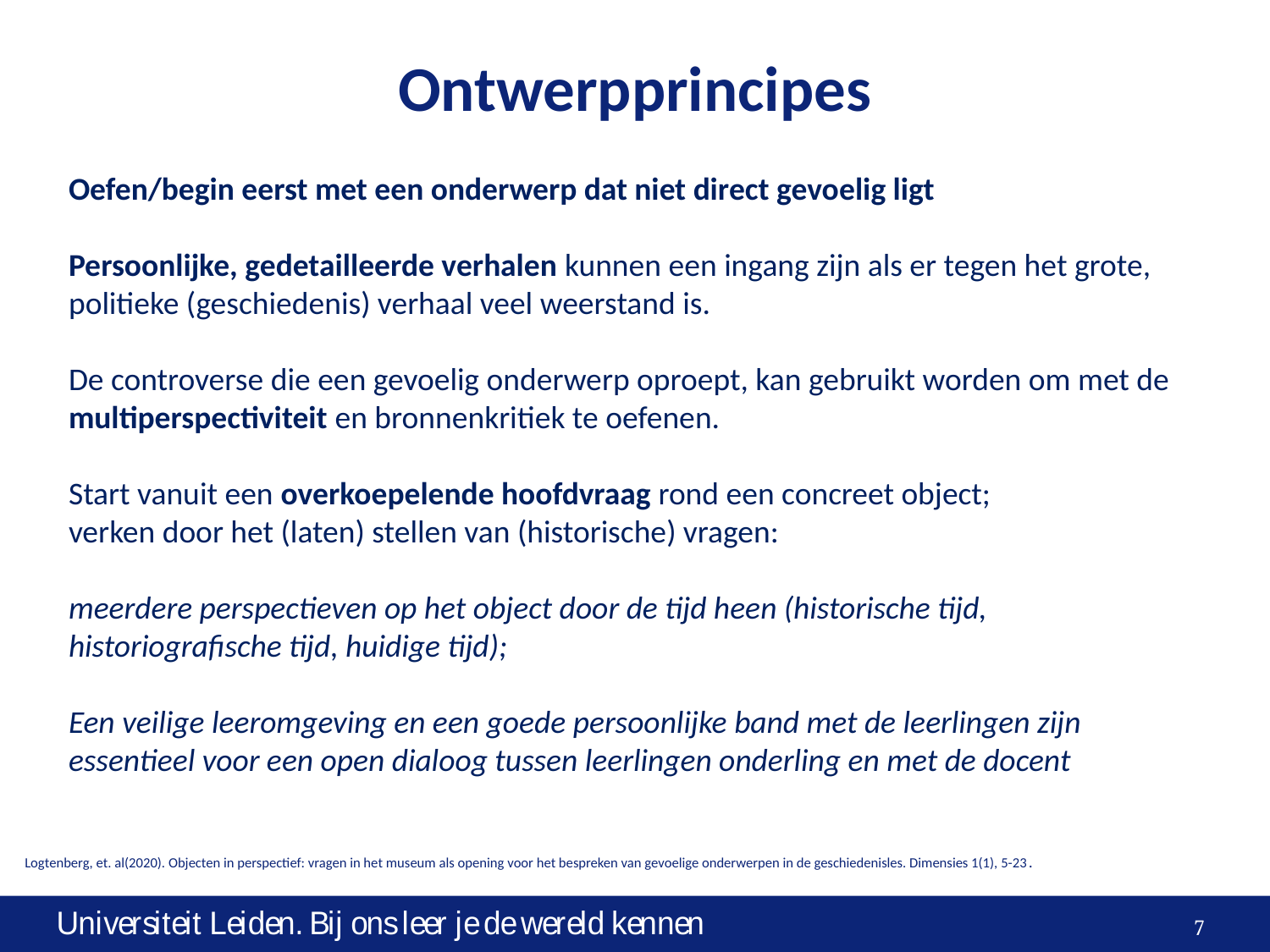

# Ontwerpprincipes
Oefen/begin eerst met een onderwerp dat niet direct gevoelig ligt

Persoonlijke, gedetailleerde verhalen kunnen een ingang zijn als er tegen het grote, politieke (geschiedenis) verhaal veel weerstand is.

De controverse die een gevoelig onderwerp oproept, kan gebruikt worden om met de multiperspectiviteit en bronnenkritiek te oefenen.

Start vanuit een overkoepelende hoofdvraag rond een concreet object;
verken door het (laten) stellen van (historische) vragen:

meerdere perspectieven op het object door de tijd heen (historische tijd, historiografische tijd, huidige tijd);

Een veilige leeromgeving en een goede persoonlijke band met de leerlingen zijn essentieel voor een open dialoog tussen leerlingen onderling en met de docent
Logtenberg, et. al(2020). Objecten in perspectief: vragen in het museum als opening voor het bespreken van gevoelige onderwerpen in de geschiedenisles. Dimensies 1(1), 5-23.